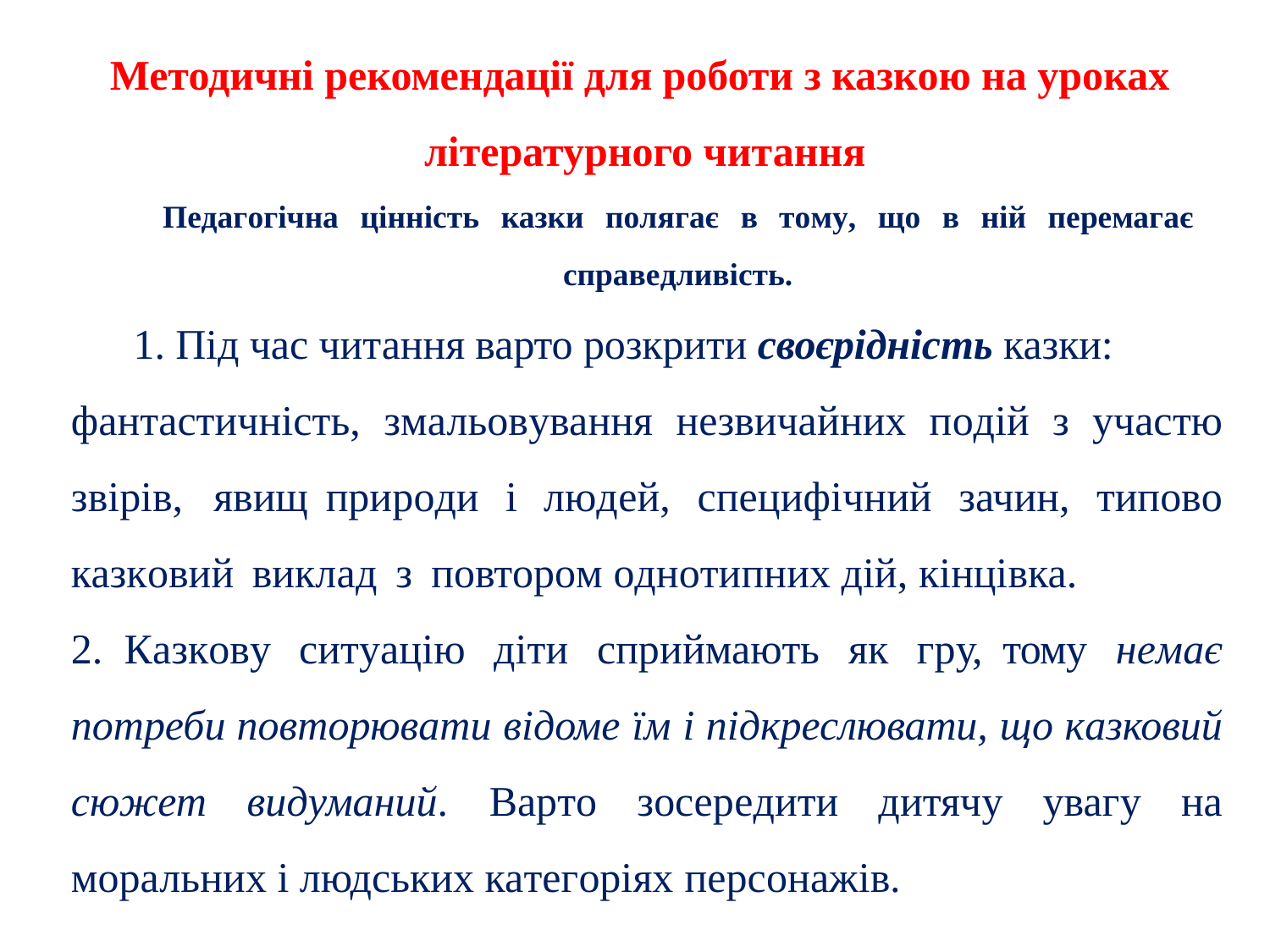

Методичні рекомендації для роботи з казкою на уроках
літературного читання
Педагогічна цінність казки полягає в тому, що в ній перемагає справедливість.
1. Під час читання варто розкрити своєрідність казки:
фантастичність, змальовування незвичайних подій з участю звірів, явищ природи і людей, специфічний зачин, типово казковий виклад з повтором однотипних дій, кінцівка.
2. Казкову ситуацію діти сприймають як гру, тому немає потреби повторювати відоме їм і підкреслювати, що казковий сюжет видуманий. Варто зосередити дитячу увагу на моральних і людських категоріях персонажів.